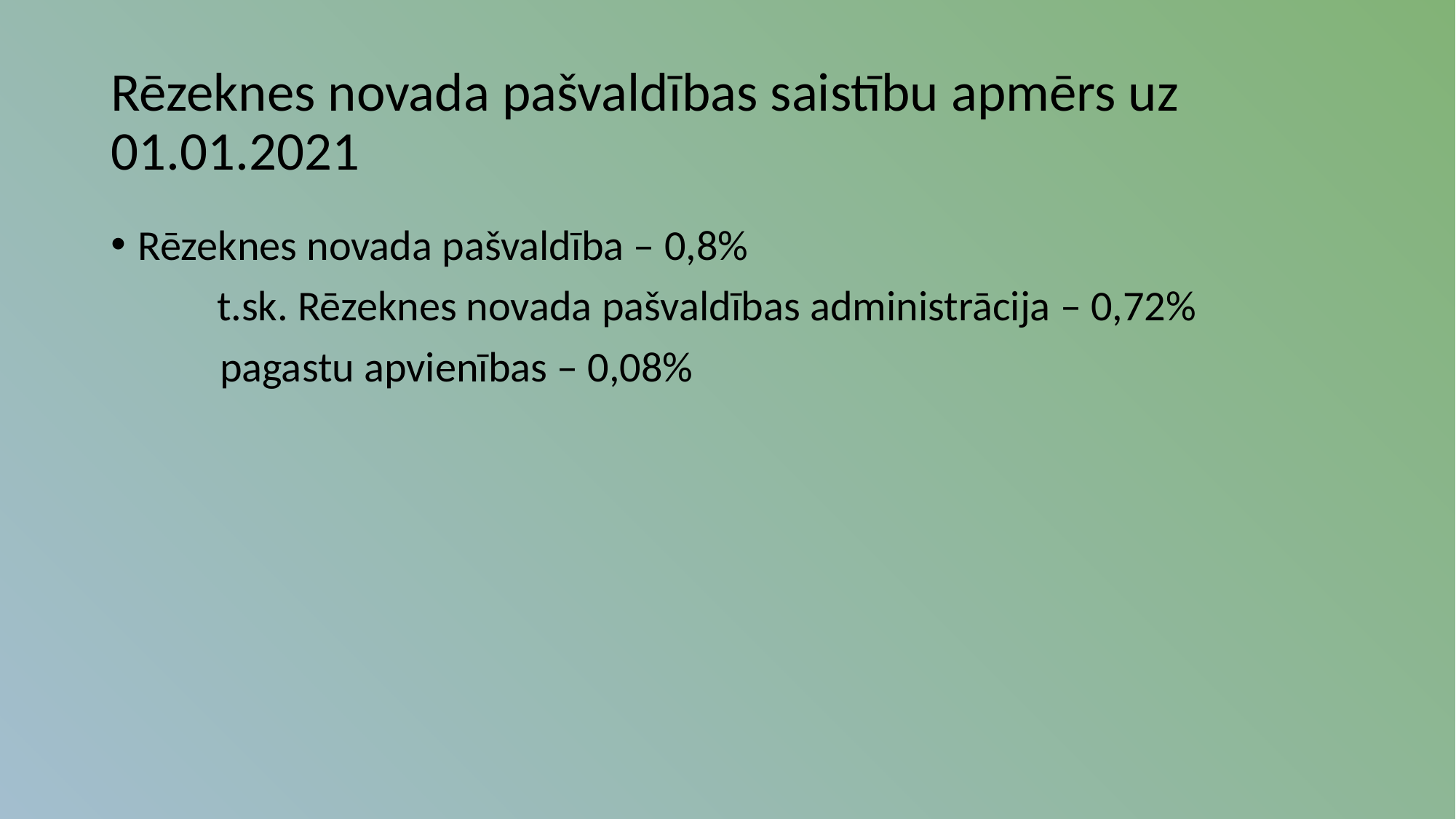

# Rēzeknes novada pašvaldības saistību apmērs uz 01.01.2021
Rēzeknes novada pašvaldība – 0,8%
           t.sk. Rēzeknes novada pašvaldības administrācija – 0,72%
	pagastu apvienības – 0,08%